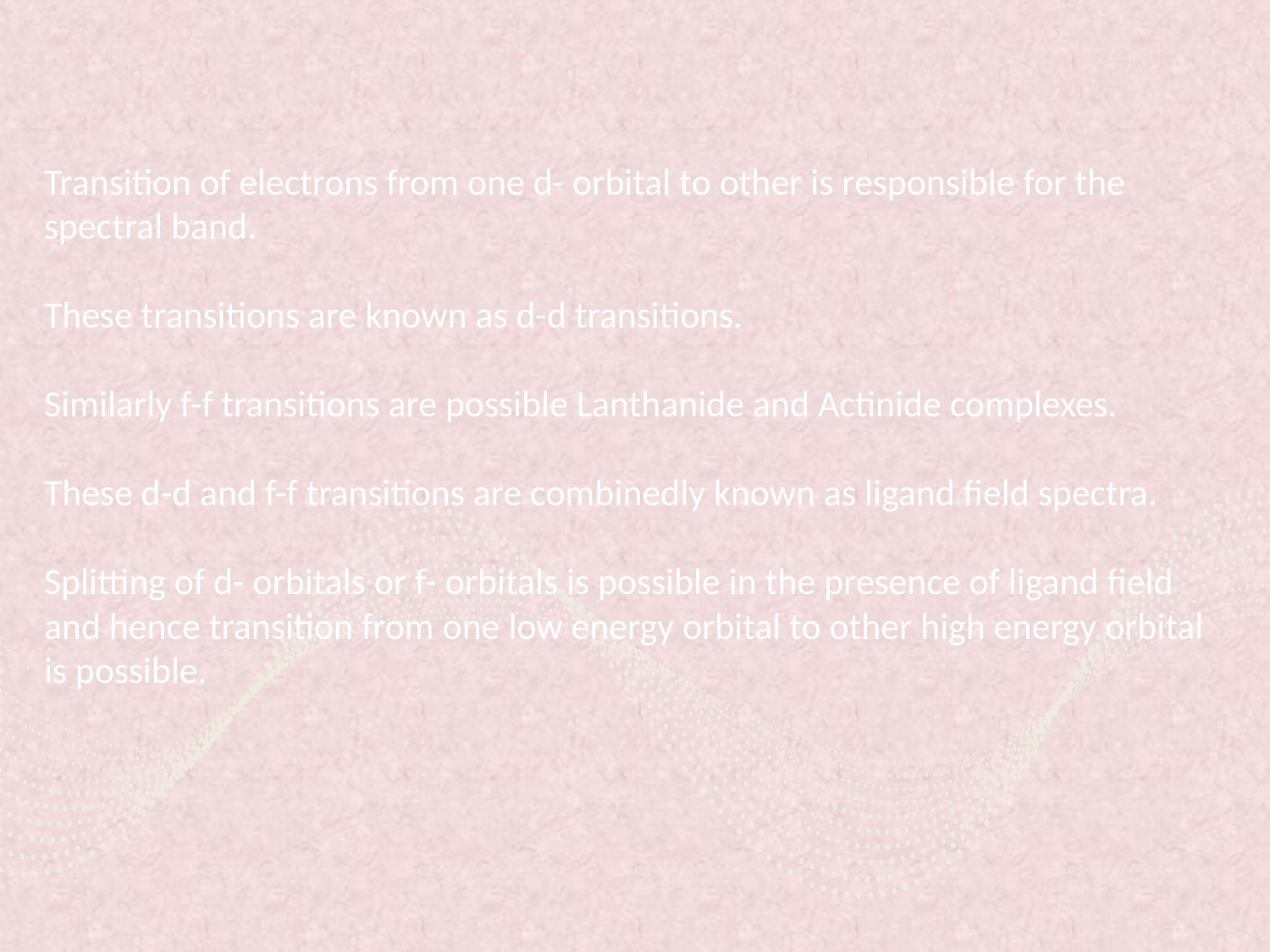

# Transition of electrons from one d- orbital to other is responsible for the spectral band.

These transitions are known as d-d transitions.

Similarly f-f transitions are possible Lanthanide and Actinide complexes.

These d-d and f-f transitions are combinedly known as ligand field spectra.

Splitting of d- orbitals or f- orbitals is possible in the presence of ligand field and hence transition from one low energy orbital to other high energy orbital is possible.